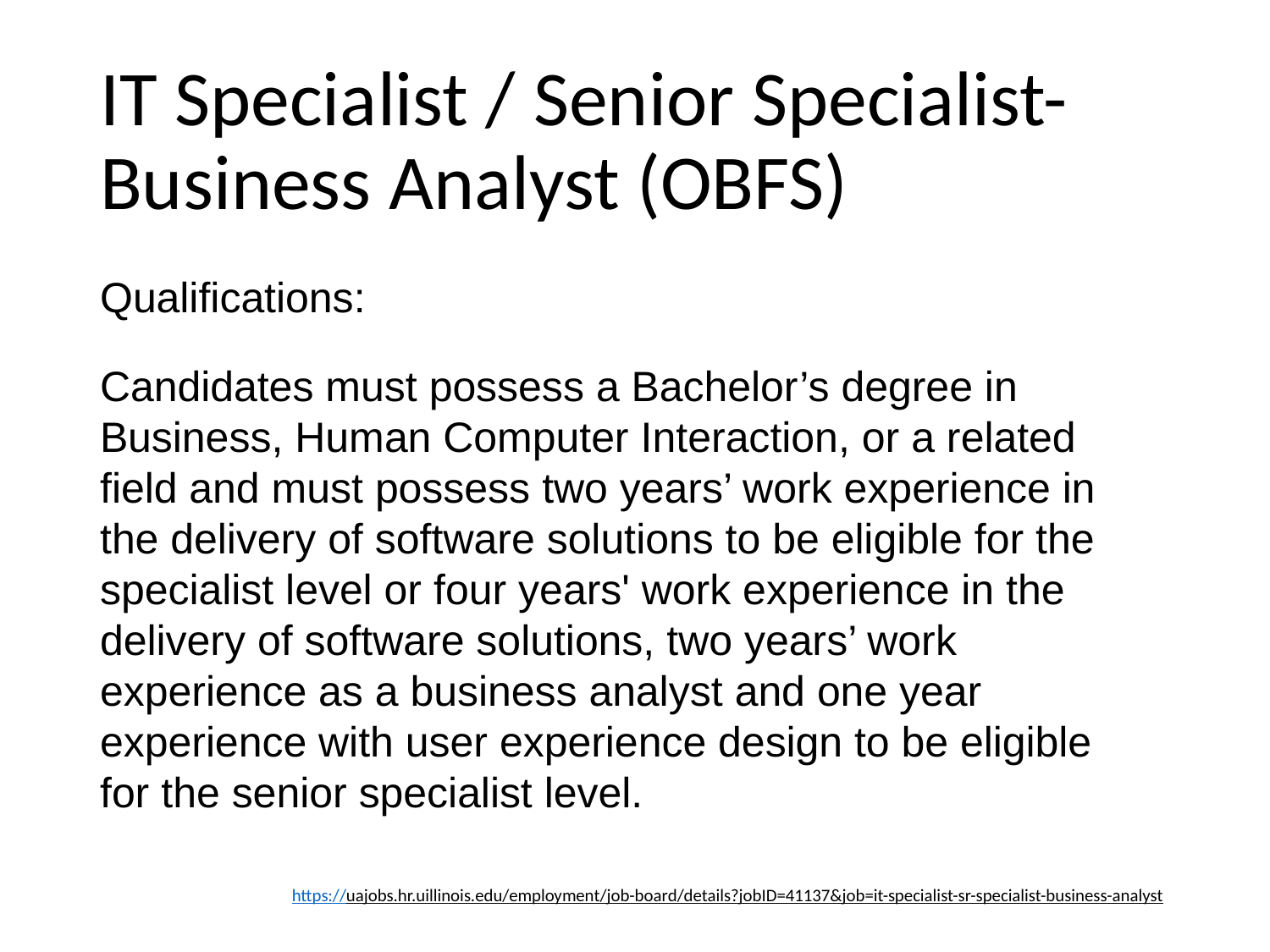

# IT Specialist / Senior Specialist-Business Analyst (OBFS)
Qualifications:

Candidates must possess a Bachelor’s degree in Business, Human Computer Interaction, or a related field and must possess two years’ work experience in the delivery of software solutions to be eligible for the specialist level or four years' work experience in the delivery of software solutions, two years’ work experience as a business analyst and one year experience with user experience design to be eligible for the senior specialist level.

https://uajobs.hr.uillinois.edu/employment/job-board/details?jobID=41137&job=it-specialist-sr-specialist-business-analyst